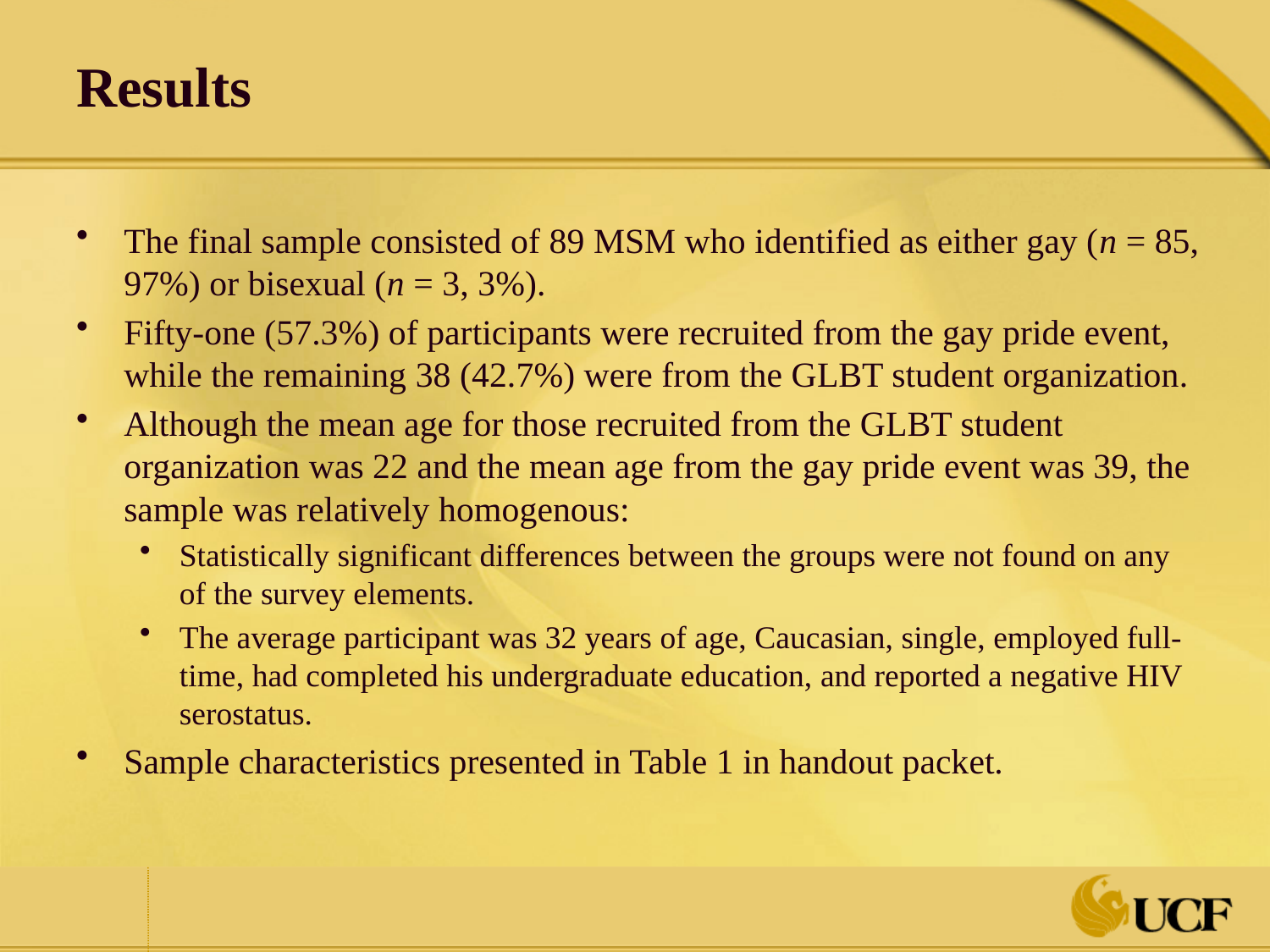

Results
The final sample consisted of 89 MSM who identified as either gay (n = 85, 97%) or bisexual (n = 3, 3%).
Fifty-one (57.3%) of participants were recruited from the gay pride event, while the remaining 38 (42.7%) were from the GLBT student organization.
Although the mean age for those recruited from the GLBT student organization was 22 and the mean age from the gay pride event was 39, the sample was relatively homogenous:
Statistically significant differences between the groups were not found on any of the survey elements.
The average participant was 32 years of age, Caucasian, single, employed full-time, had completed his undergraduate education, and reported a negative HIV serostatus.
Sample characteristics presented in Table 1 in handout packet.